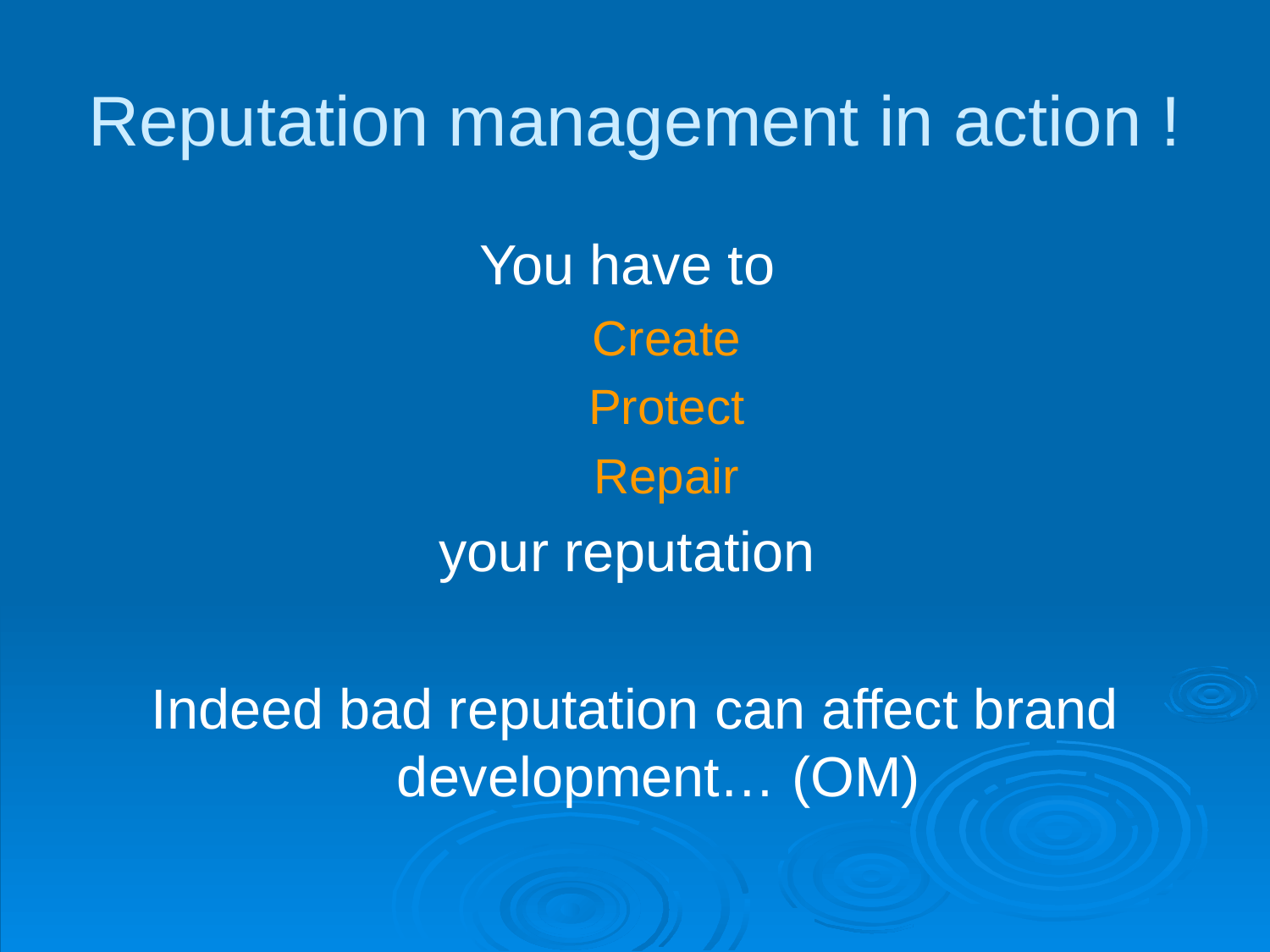

# Reputation management in action !
You have to
Create
Protect
Repair
your reputation

Indeed bad reputation can affect brand development… (OM)